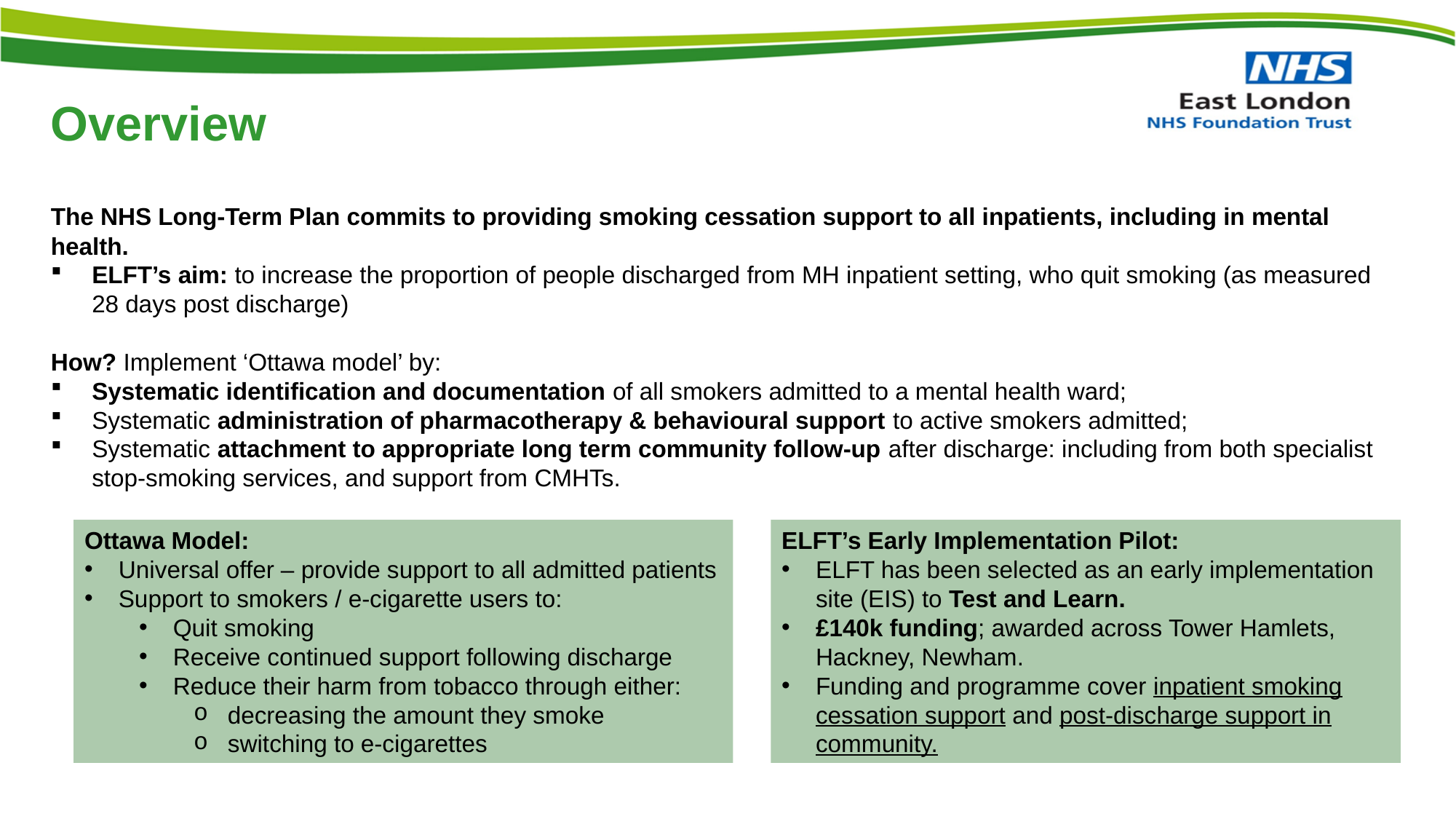

# Overview
The NHS Long-Term Plan commits to providing smoking cessation support to all inpatients, including in mental health.
ELFT’s aim: to increase the proportion of people discharged from MH inpatient setting, who quit smoking (as measured 28 days post discharge)

How? Implement ‘Ottawa model’ by:
Systematic identification and documentation of all smokers admitted to a mental health ward;
Systematic administration of pharmacotherapy & behavioural support to active smokers admitted;
Systematic attachment to appropriate long term community follow-up after discharge: including from both specialist stop-smoking services, and support from CMHTs.

Ottawa Model:
Universal offer – provide support to all admitted patients
Support to smokers / e-cigarette users to:
Quit smoking
Receive continued support following discharge
Reduce their harm from tobacco through either:
decreasing the amount they smoke
switching to e-cigarettes
ELFT’s Early Implementation Pilot:
ELFT has been selected as an early implementation site (EIS) to Test and Learn.
£140k funding; awarded across Tower Hamlets, Hackney, Newham.
Funding and programme cover inpatient smoking cessation support and post-discharge support in community.